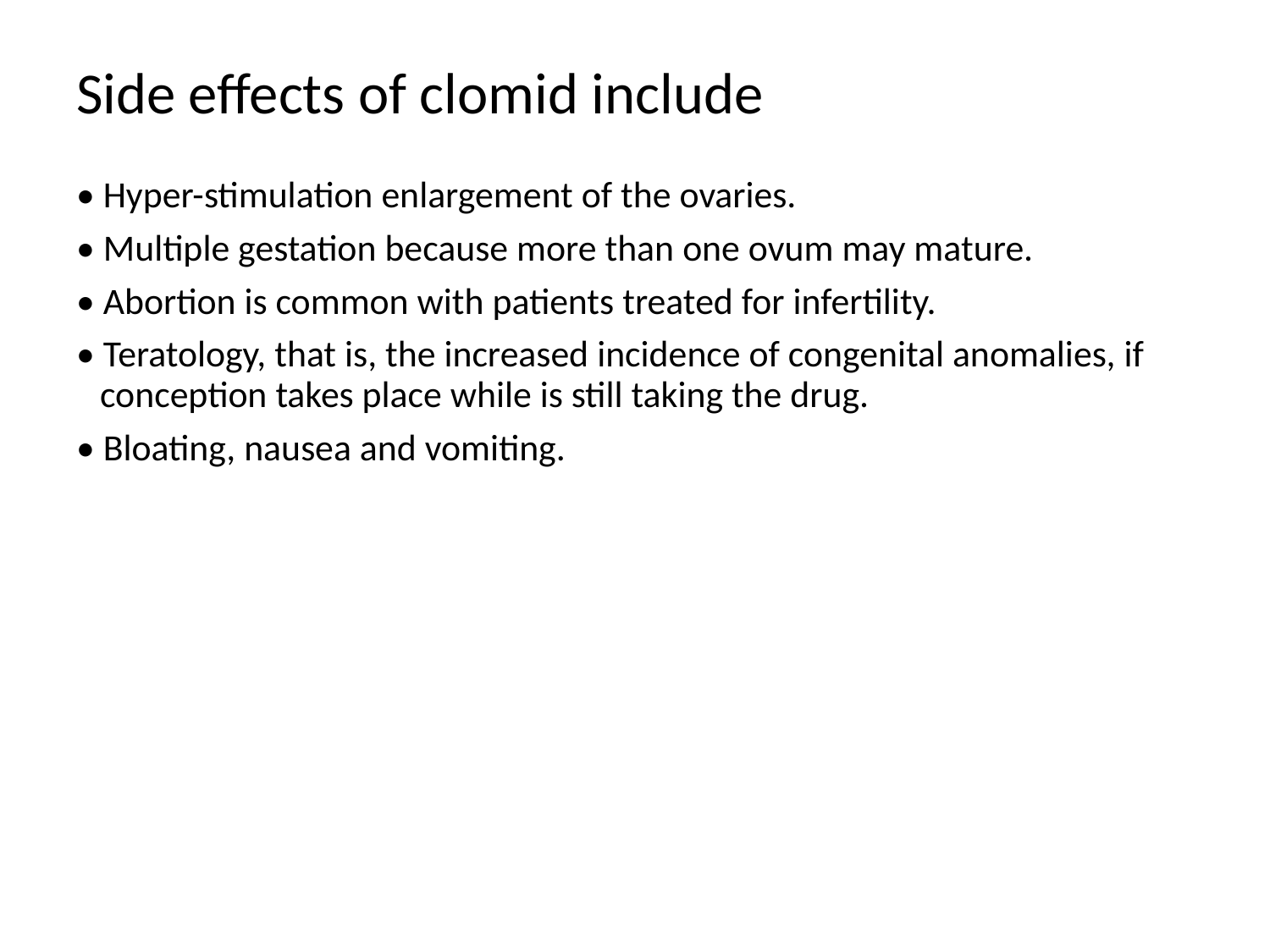

# Side effects of clomid include
• Hyper-stimulation enlargement of the ovaries.
• Multiple gestation because more than one ovum may mature.
• Abortion is common with patients treated for infertility.
• Teratology, that is, the increased incidence of congenital anomalies, if conception takes place while is still taking the drug.
• Bloating, nausea and vomiting.